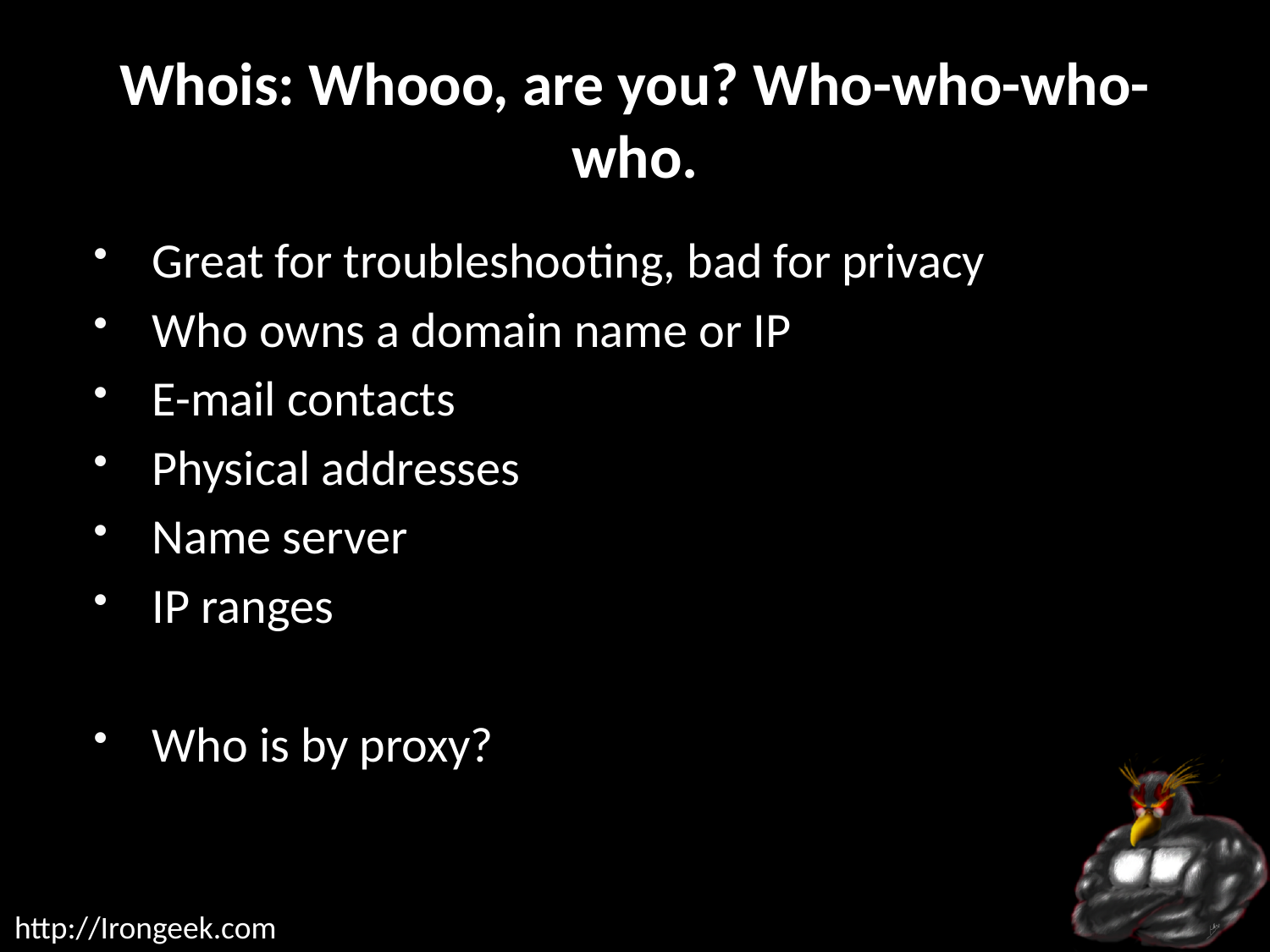

# Whois: Whooo, are you? Who-who-who-who.
Great for troubleshooting, bad for privacy
Who owns a domain name or IP
E-mail contacts
Physical addresses
Name server
IP ranges

Who is by proxy?